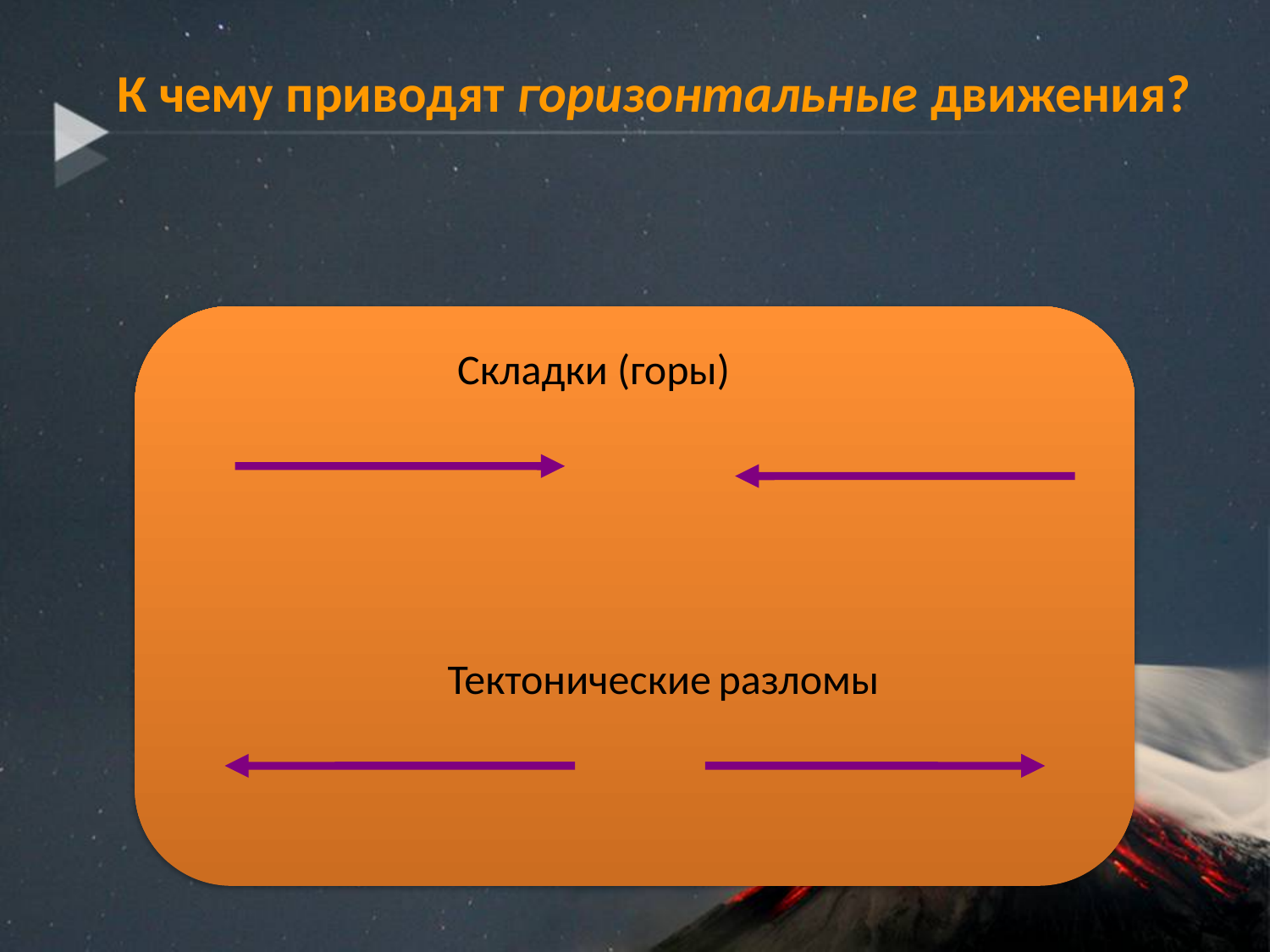

# К чему приводят горизонтальные движения?

Складки (горы)

Тектонические разломы